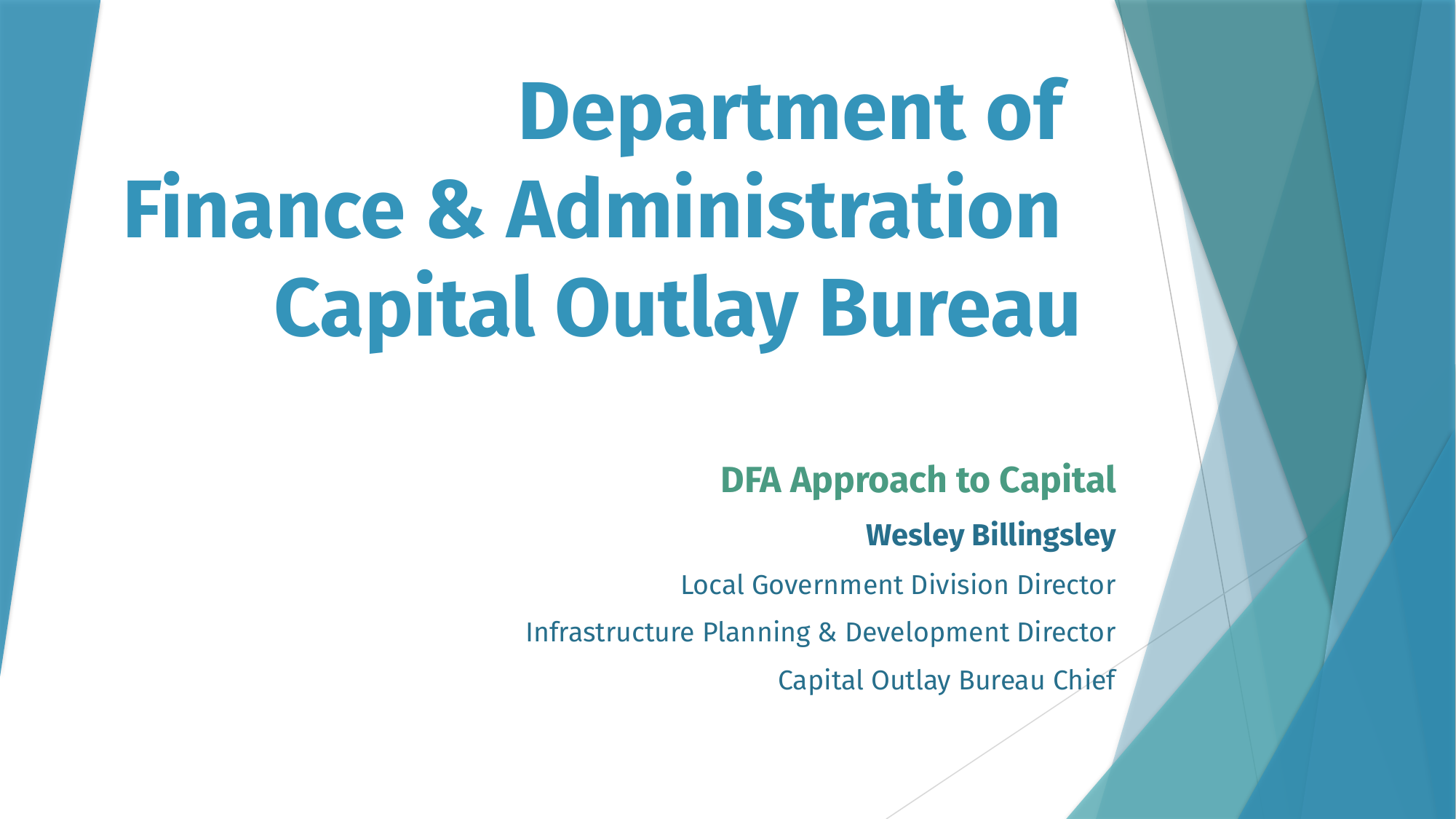

# Department of Finance & Administration Capital Outlay Bureau
DFA Approach to Capital
Wesley Billingsley
Local Government Division Director
Infrastructure Planning & Development Director
Capital Outlay Bureau Chief